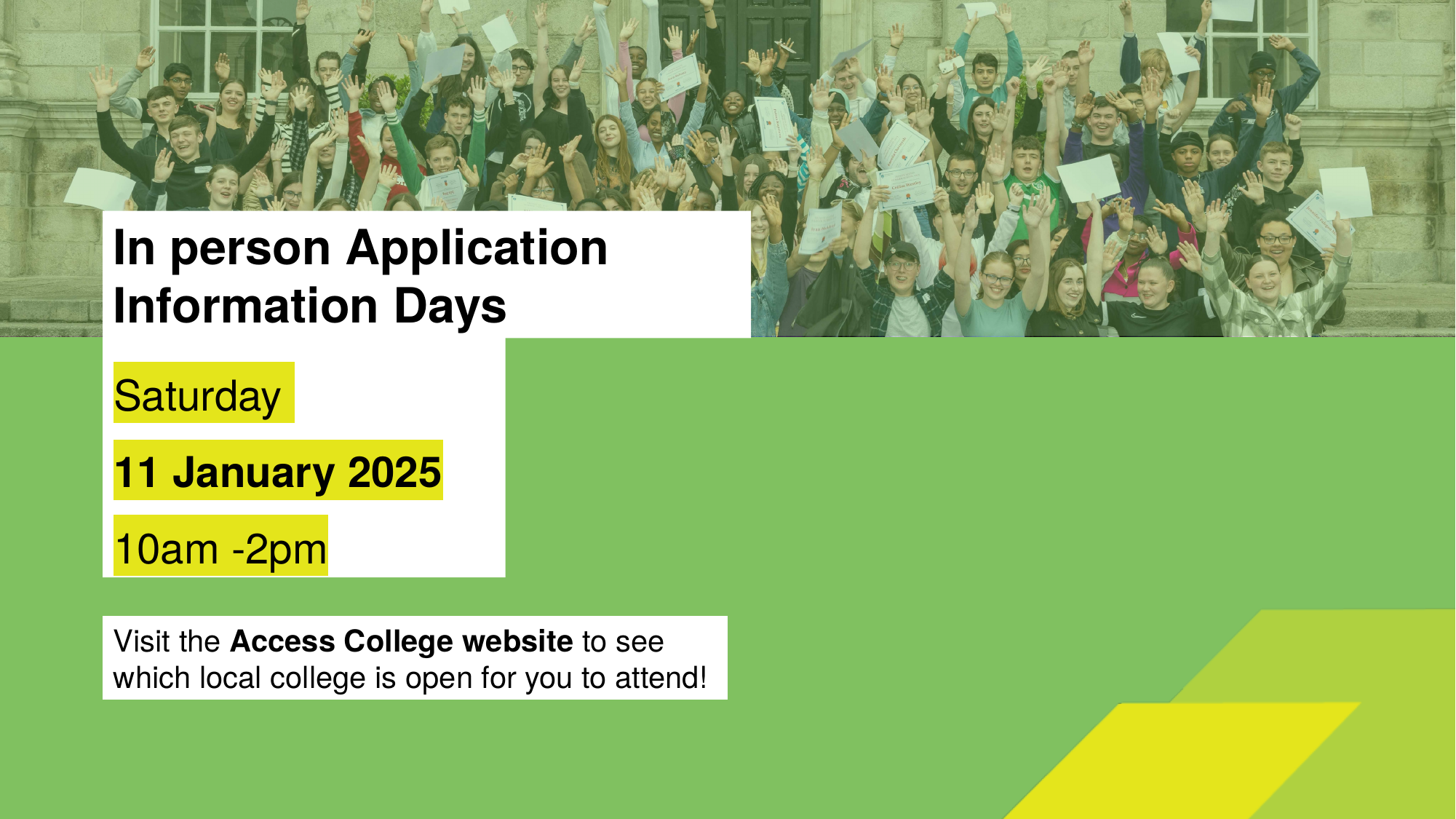

In person Application
Information Days
Saturday
11 January 2025
10am -2pm
Visit the Access College website to see which local college is open for you to attend!